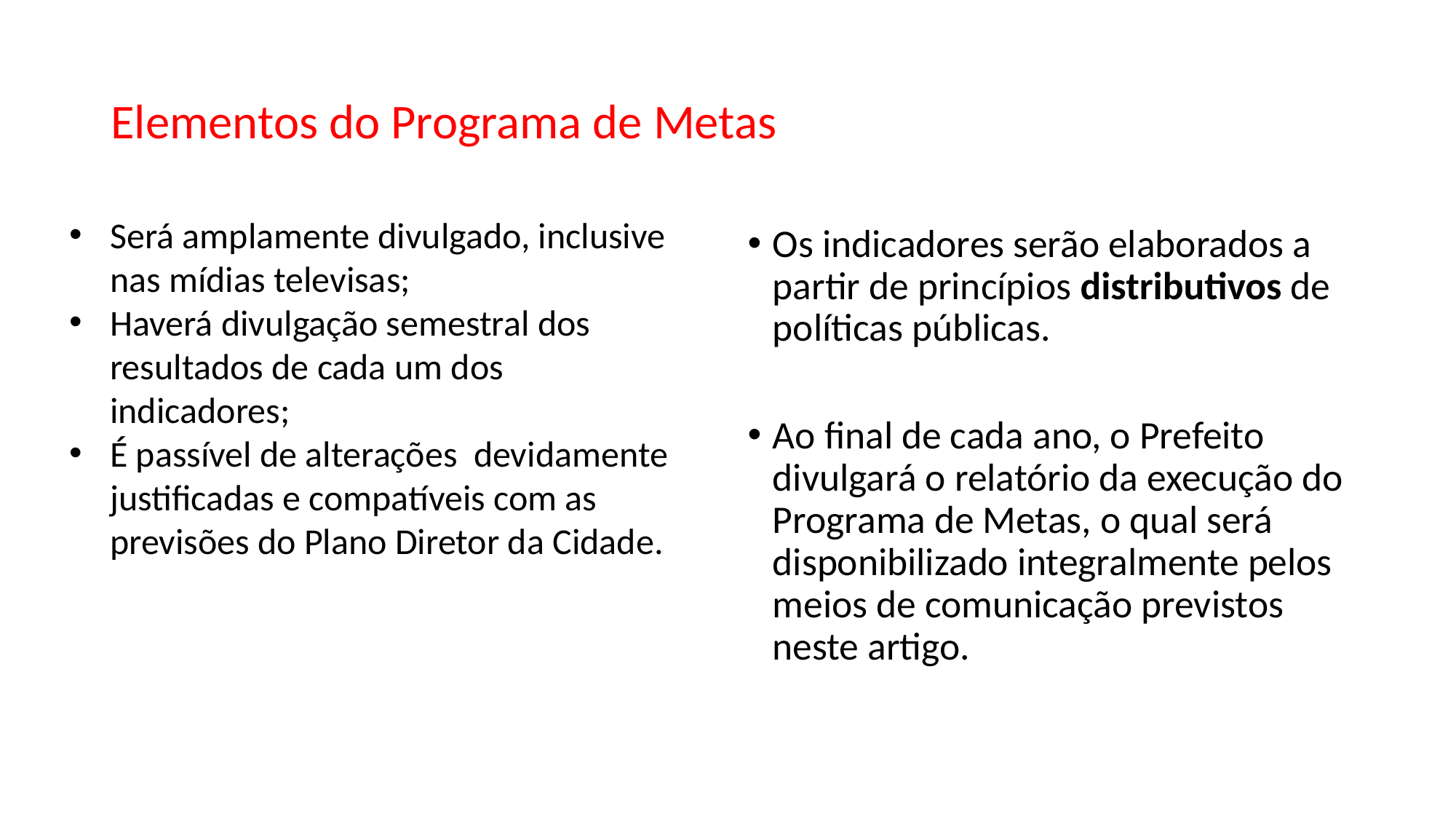

# Elementos do Programa de Metas
Será amplamente divulgado, inclusive nas mídias televisas;
Haverá divulgação semestral dos resultados de cada um dos indicadores;
É passível de alterações  devidamente justificadas e compatíveis com as previsões do Plano Diretor da Cidade.

Os indicadores serão elaborados a partir de princípios distributivos de políticas públicas.

Ao final de cada ano, o Prefeito divulgará o relatório da execução do Programa de Metas, o qual será disponibilizado integralmente pelos meios de comunicação previstos neste artigo.